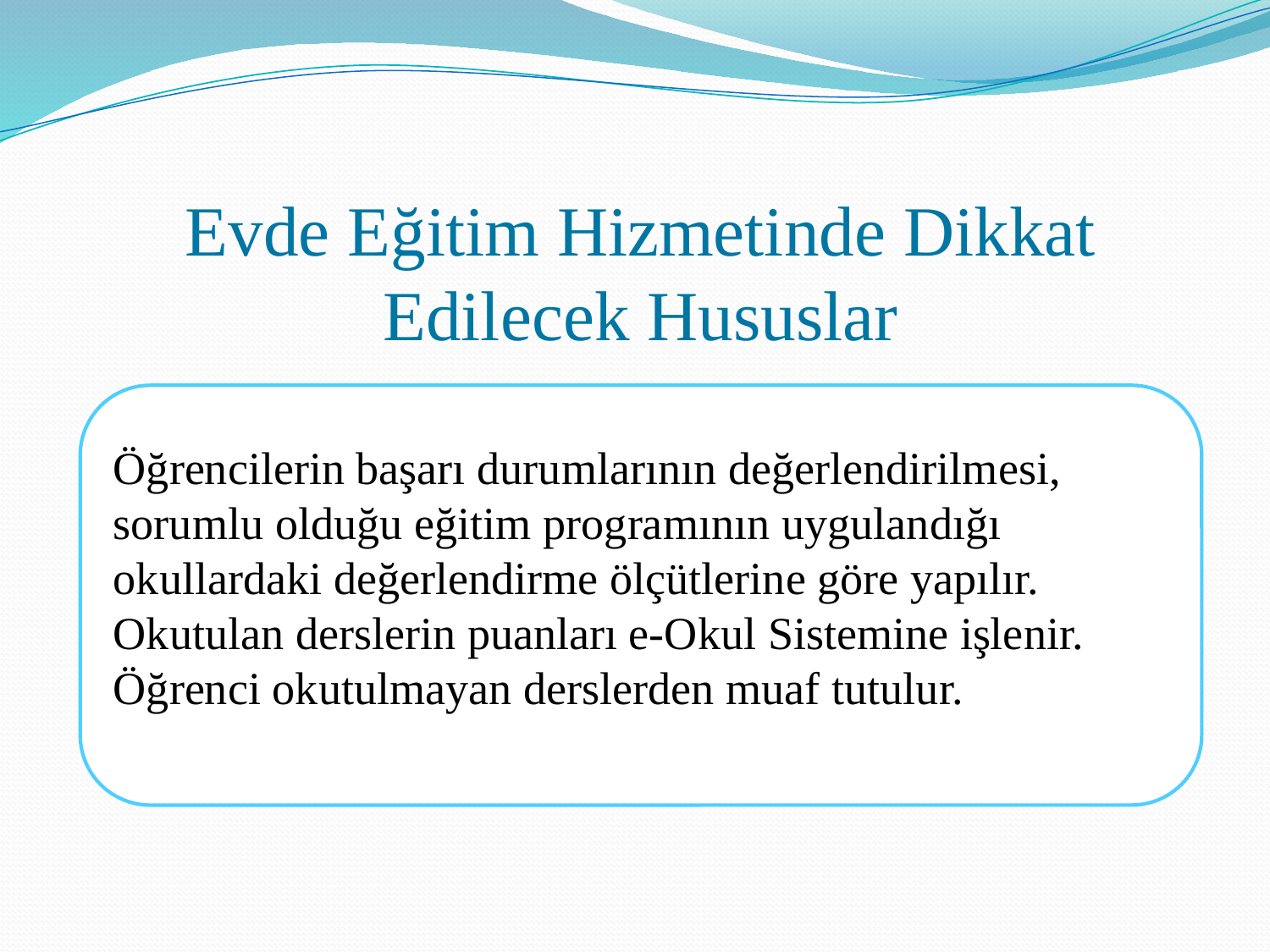

# Evde Eğitim Hizmetinde Dikkat Edilecek Hususlar
Öğrencilerin başarı durumlarının değerlendirilmesi, sorumlu olduğu eğitim programının uygulandığı okullardaki değerlendirme ölçütlerine göre yapılır. Okutulan derslerin puanları e-Okul Sistemine işlenir. Öğrenci okutulmayan derslerden muaf tutulur.